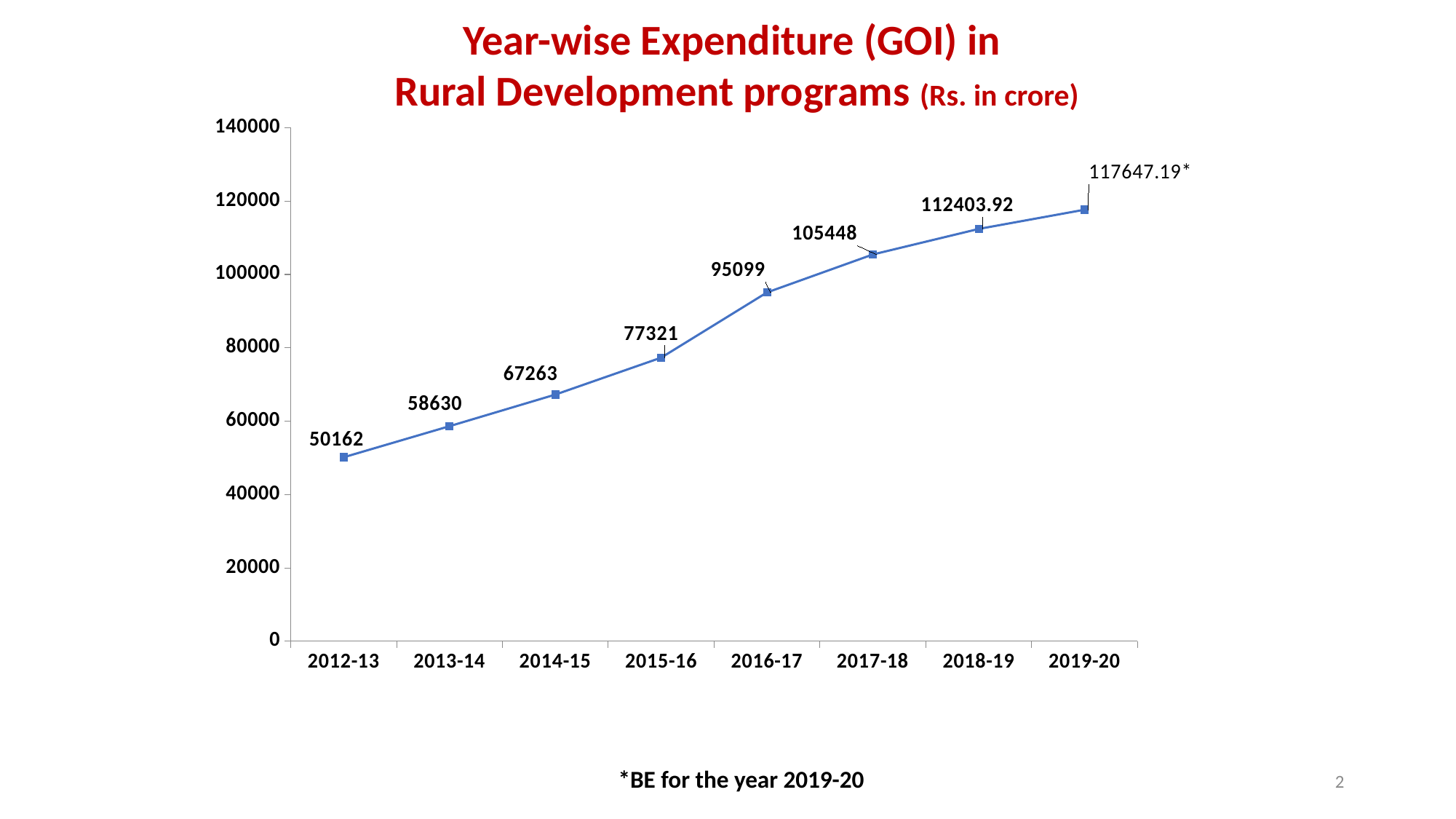

Year-wise Expenditure (GOI) in
Rural Development programs (Rs. in crore)

### Chart

| Category |  |
|---|---|
| 2012-13 | 50162.0 |
| 2013-14 | 58630.0 |
| 2014-15 | 67263.0 |
| 2015-16 | 77321.0 |
| 2016-17 | 95099.0 |
| 2017-18 | 105448.0 |
| 2018-19 | 112403.92 |
| 2019-20 | 117647.19 |
*BE for the year 2019-20
2